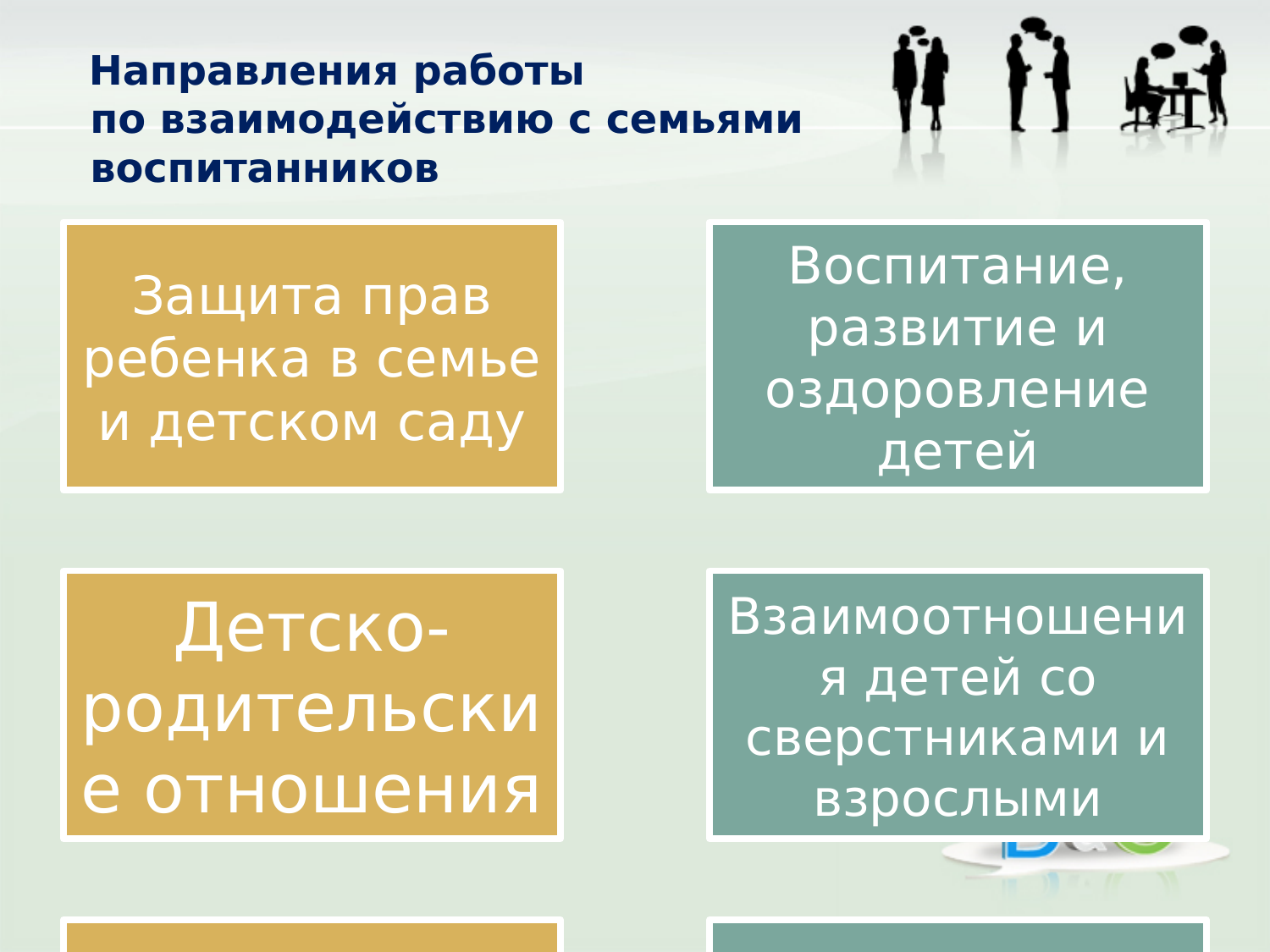

# Направления работы по взаимодействию с семьями воспитанников
Защита прав ребенка в семье и детском саду
Детско-родительские отношения
Взаимоотношения детей со сверстниками и взрослыми
Воспитание, развитие и оздоровление детей